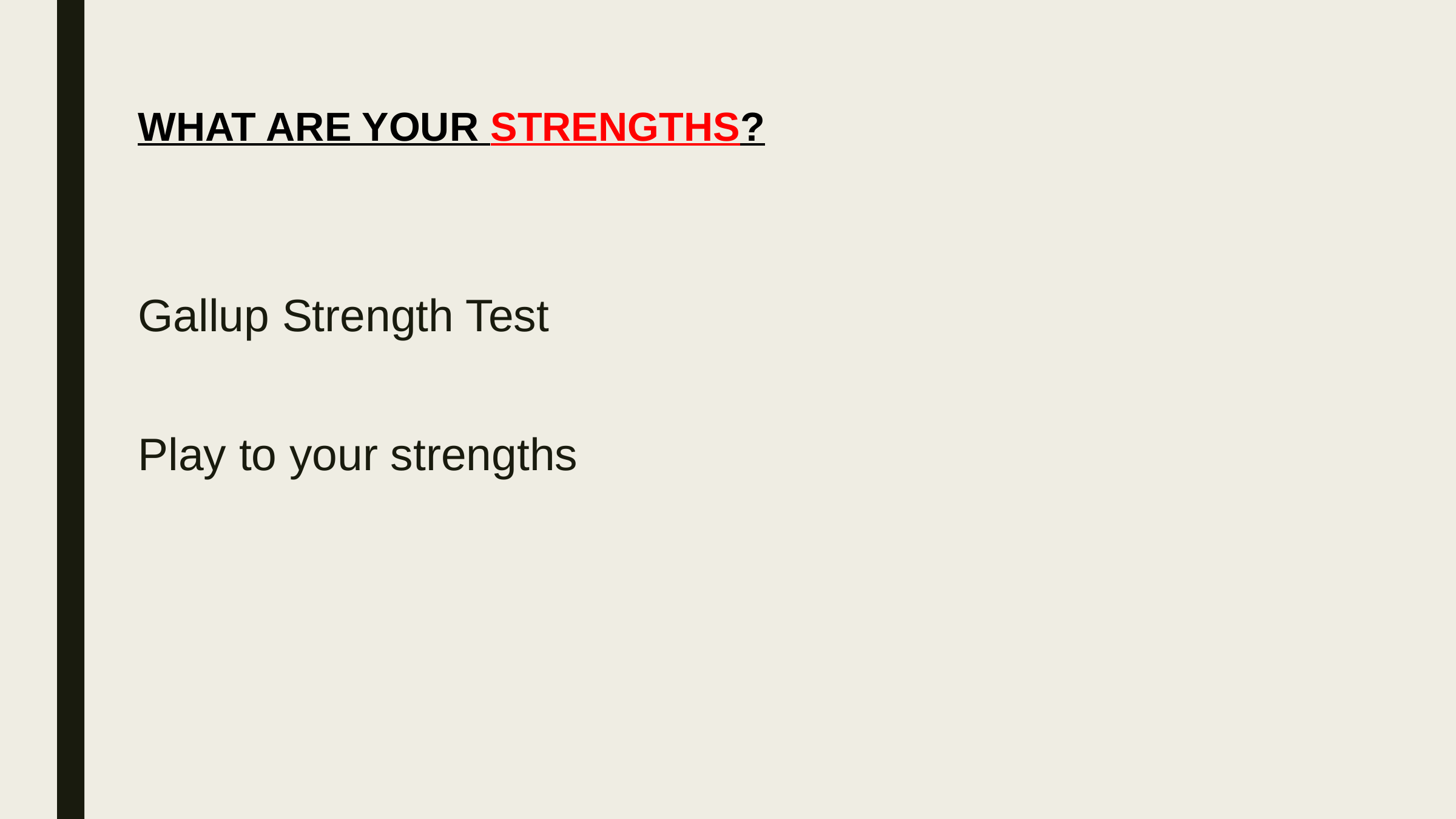

WHAT ARE YOUR STRENGTHS?

Gallup Strength Test

Play to your strengths